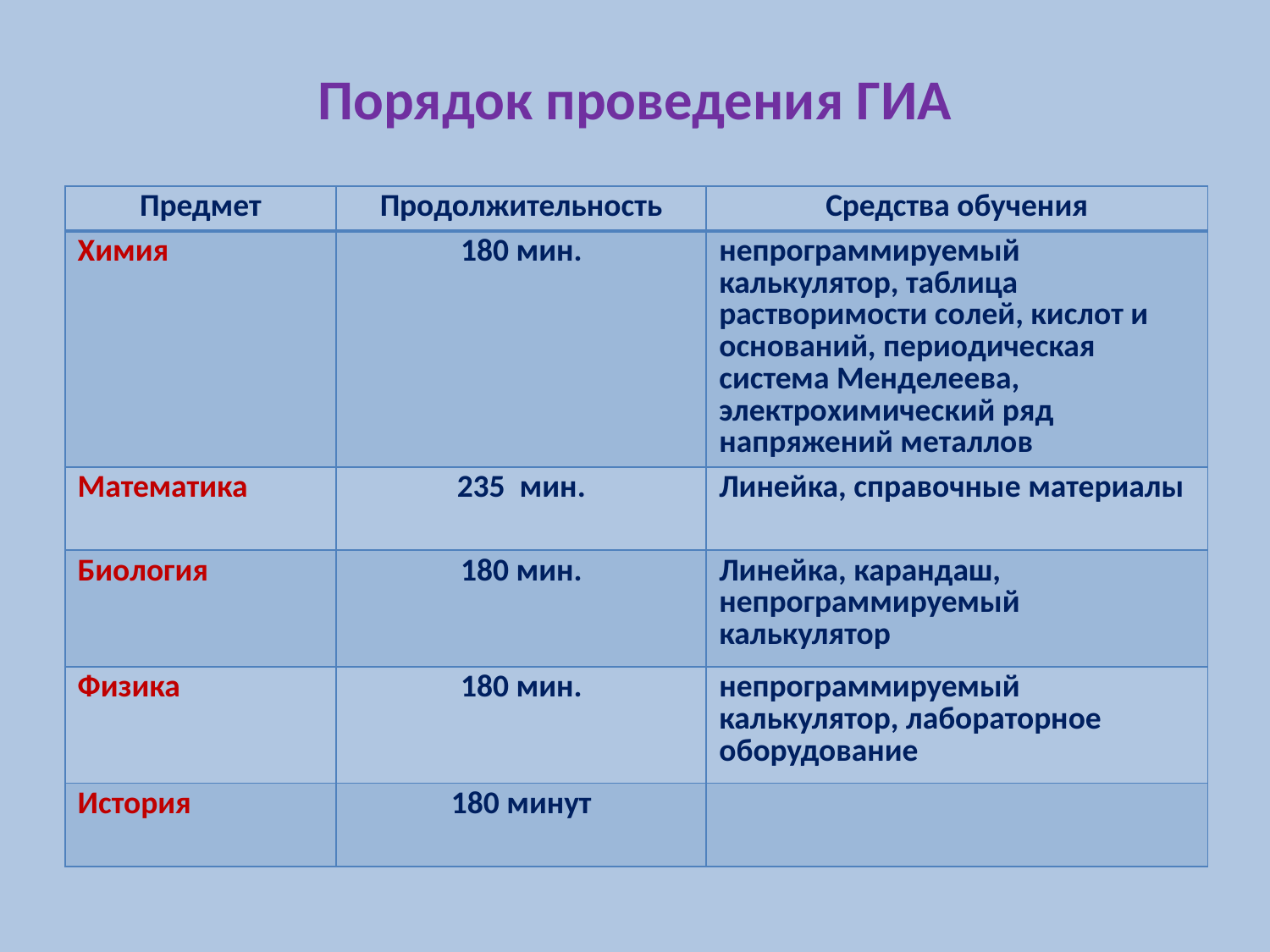

# Порядок проведения ГИА
| Предмет | Продолжительность | Средства обучения |
| --- | --- | --- |
| Химия | 180 мин. | непрограммируемый калькулятор, таблица растворимости солей, кислот и оснований, периодическая система Менделеева, электрохимический ряд напряжений металлов |
| Математика | 235 мин. | Линейка, справочные материалы |
| Биология | 180 мин. | Линейка, карандаш, непрограммируемый калькулятор |
| Физика | 180 мин. | непрограммируемый калькулятор, лабораторное оборудование |
| История | 180 минут |  |